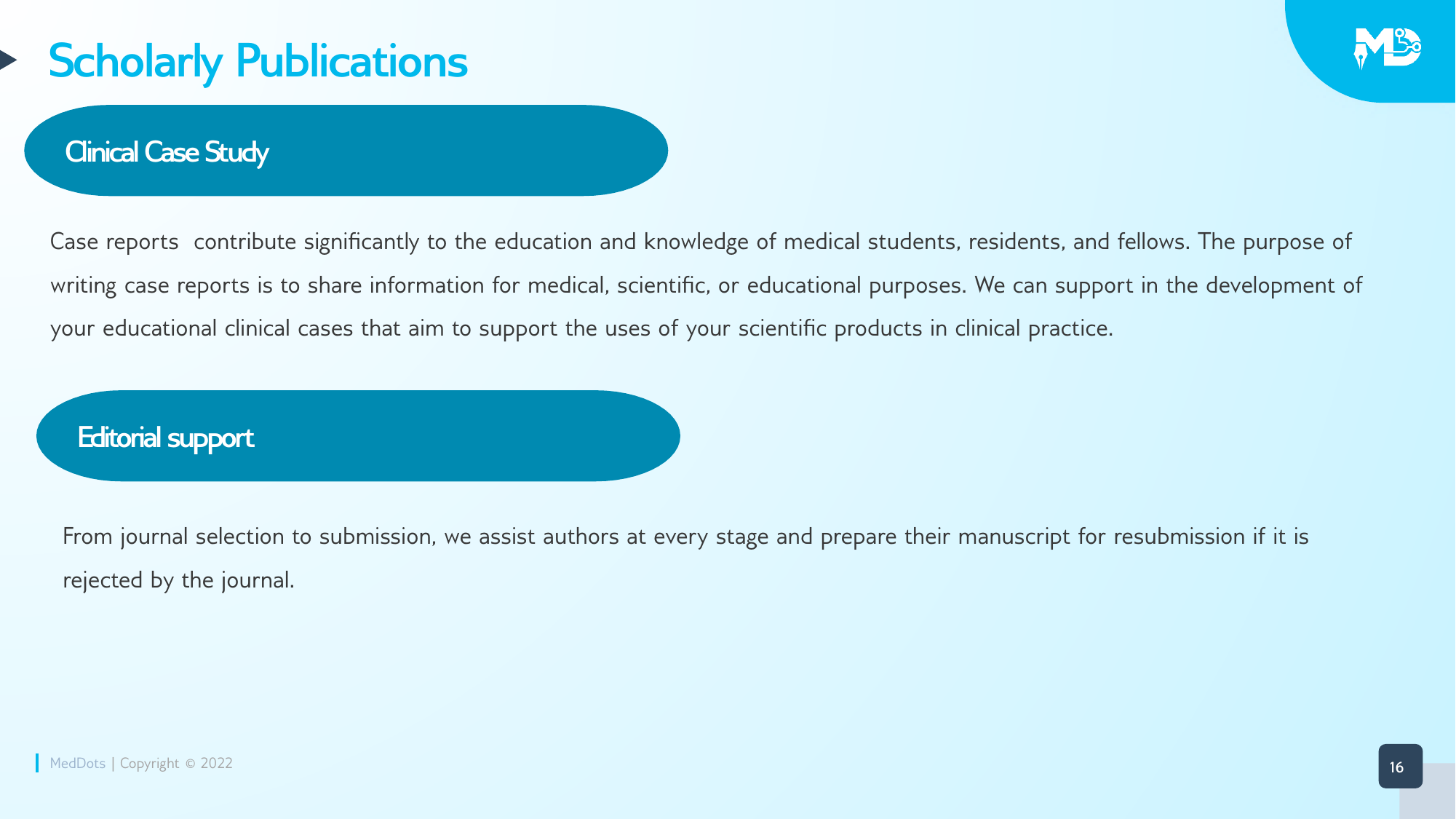

# Scholarly Publications

Clinical Case Study
Case reports  contribute significantly to the education and knowledge of medical students, residents, and fellows. The purpose of writing case reports is to share information for medical, scientific, or educational purposes. We can support in the development of your educational clinical cases that aim to support the uses of your scientific products in clinical practice.

Editorial support
From journal selection to submission, we assist authors at every stage and prepare their manuscript for resubmission if it is rejected by the journal.
MedDots | Copyright © 2022
16